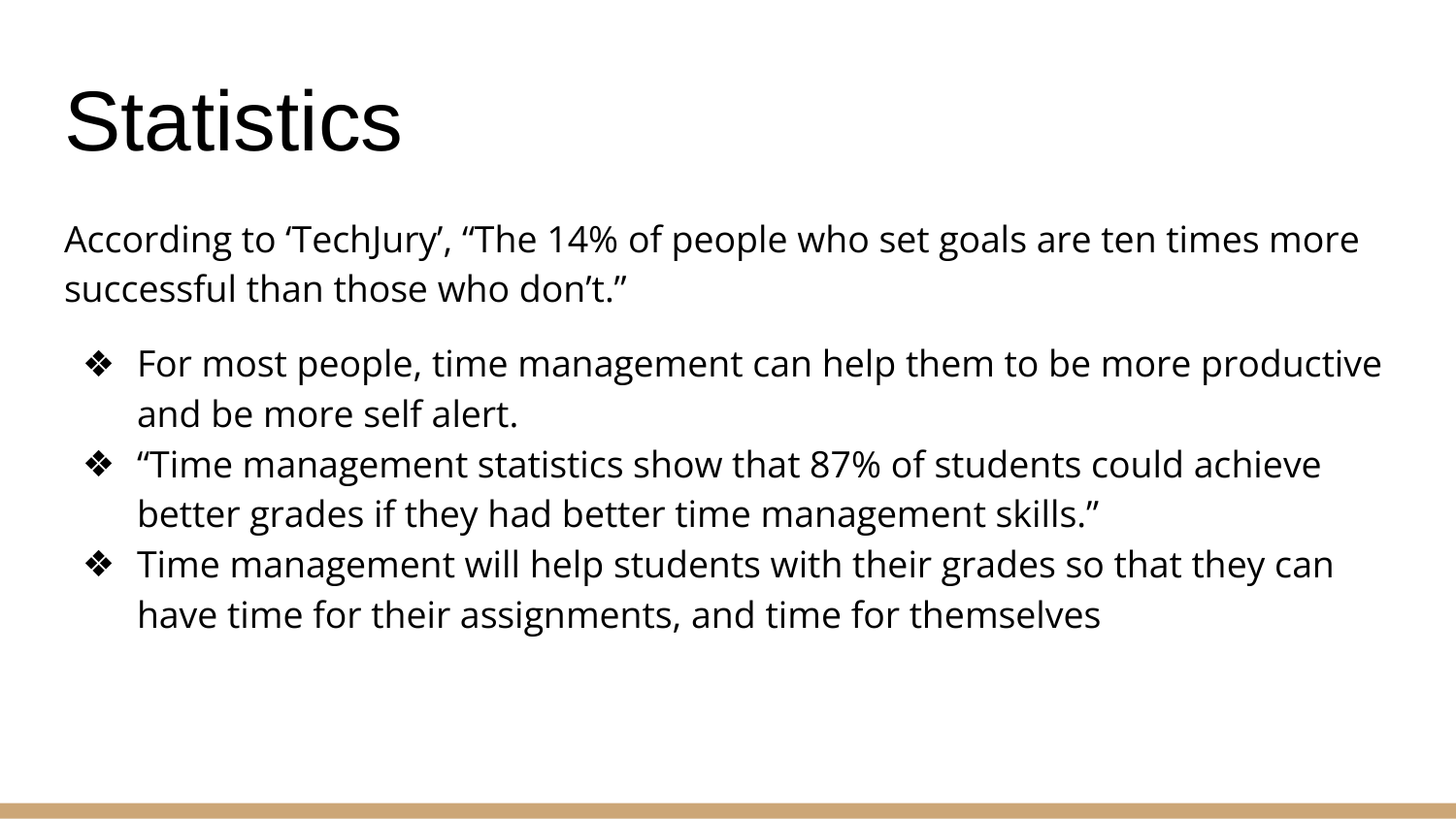

# Statistics
According to ‘TechJury’, “The 14% of people who set goals are ten times more successful than those who don’t.”
For most people, time management can help them to be more productive and be more self alert.
“Time management statistics show that 87% of students could achieve better grades if they had better time management skills.”
Time management will help students with their grades so that they can have time for their assignments, and time for themselves